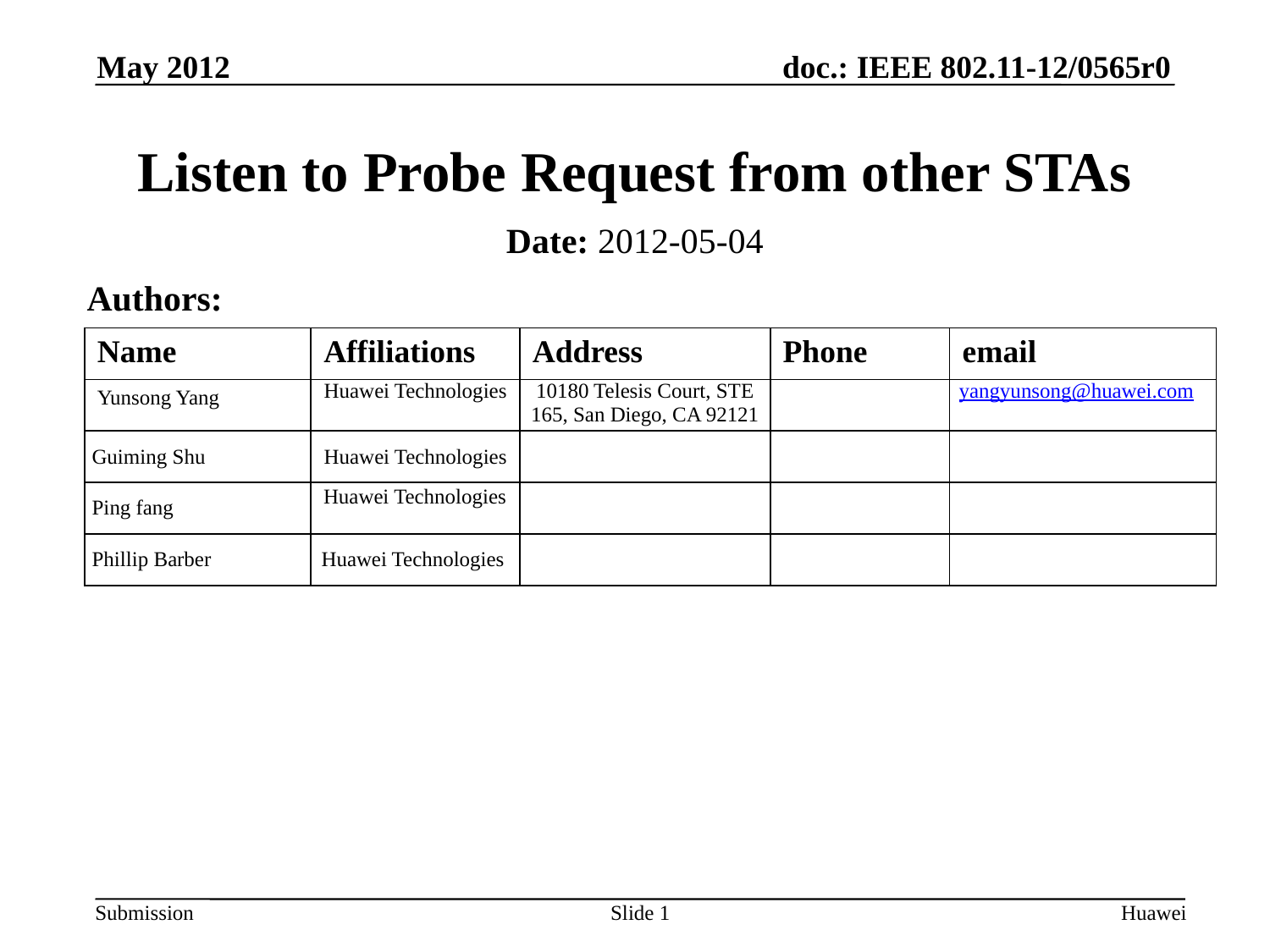

May 2012
# Listen to Probe Request from other STAs
Date: 2012-05-04
Authors:
| Name | Affiliations | Address | Phone | email |
| --- | --- | --- | --- | --- |
| Yunsong Yang | Huawei Technologies | 10180 Telesis Court, STE 165, San Diego, CA 92121 |  | yangyunsong@huawei.com |
| Guiming Shu | Huawei Technologies |  |  |  |
| Ping fang | Huawei Technologies |  |  |  |
| Phillip Barber | Huawei Technologies |  |  |  |
Slide 1
Huawei